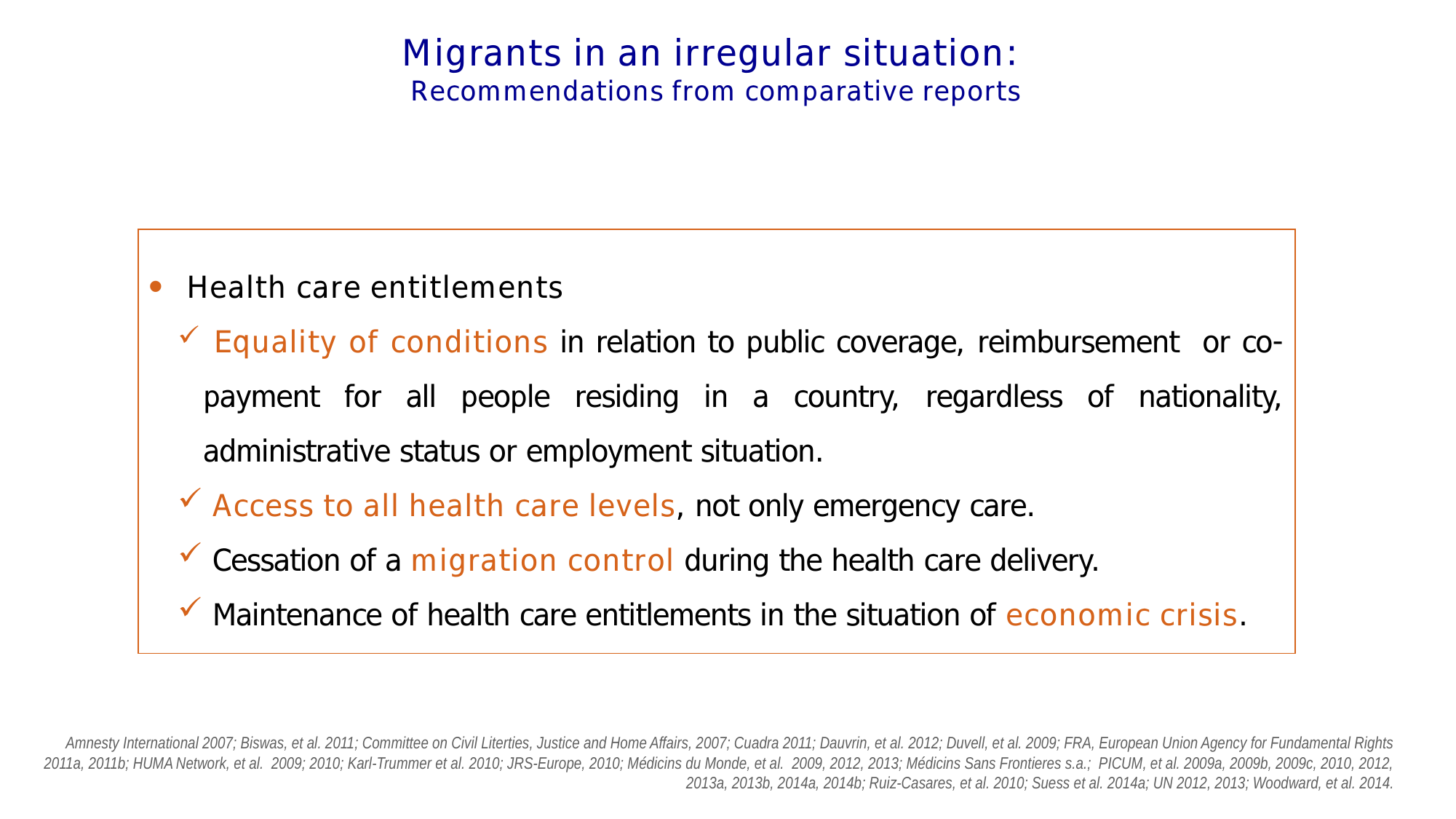

Migrants in an irregular situation:
Recommendations from comparative reports

  Health care entitlements
 Equality of conditions in relation to public coverage, reimbursement  or co-payment for all people residing in a country, regardless of nationality, administrative status or employment situation.
 Access to all health care levels, not only emergency care.
 Cessation of a migration control during the health care delivery.
 Maintenance of health care entitlements in the situation of economic crisis.

Amnesty International 2007; Biswas, et al. 2011; Committee on Civil Literties, Justice and Home Affairs, 2007; Cuadra 2011; Dauvrin, et al. 2012; Duvell, et al. 2009; FRA, European Union Agency for Fundamental Rights 2011a, 2011b; HUMA Network, et al.  2009; 2010; Karl-Trummer et al. 2010; JRS-Europe, 2010; Médicins du Monde, et al.  2009, 2012, 2013; Médicins Sans Frontieres s.a.;  PICUM, et al. 2009a, 2009b, 2009c, 2010, 2012, 2013a, 2013b, 2014a, 2014b; Ruiz-Casares, et al. 2010; Suess et al. 2014a; UN 2012, 2013; Woodward, et al. 2014.